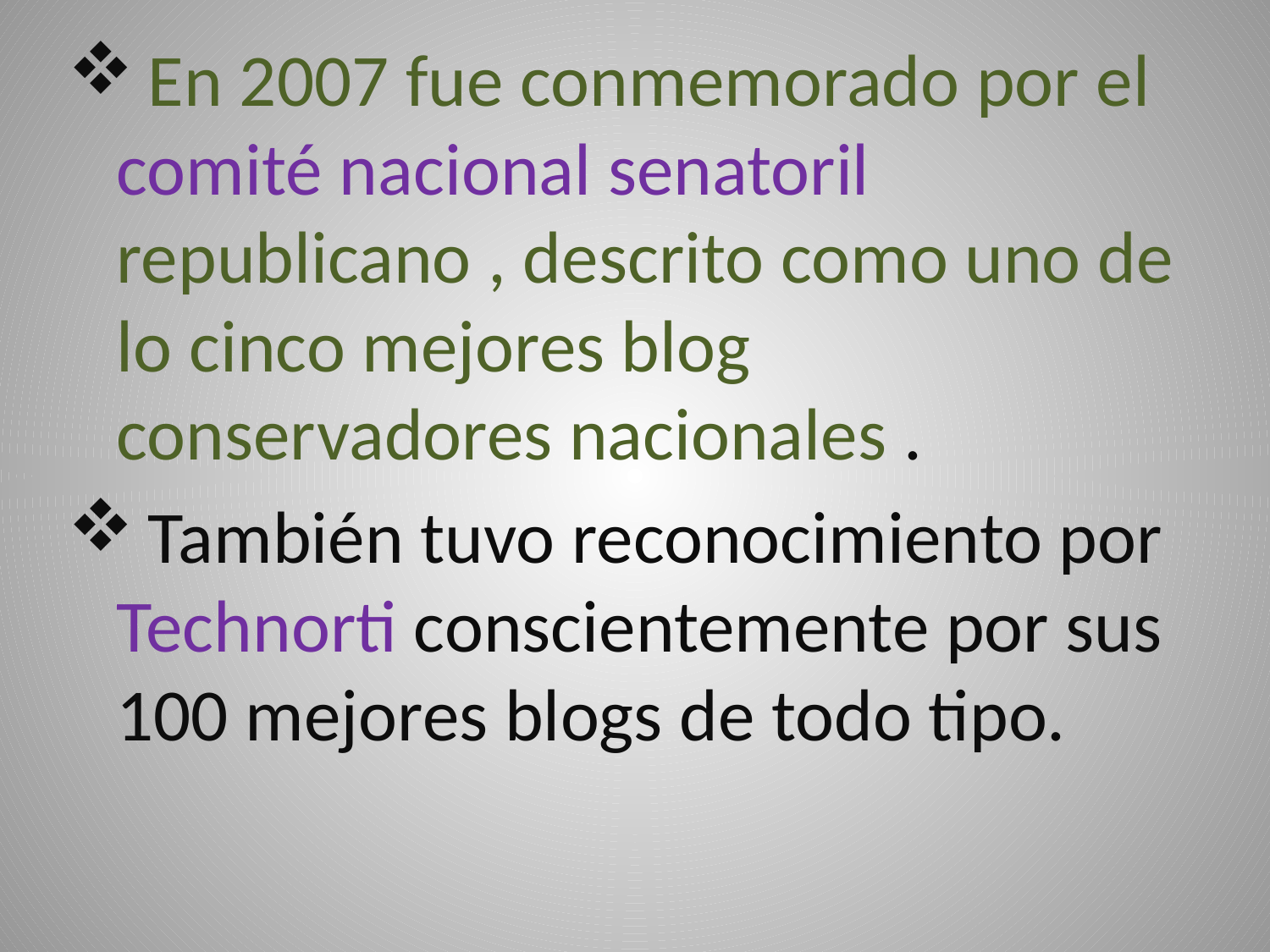

En 2007 fue conmemorado por el comité nacional senatoril republicano , descrito como uno de lo cinco mejores blog conservadores nacionales .
 También tuvo reconocimiento por Technorti conscientemente por sus 100 mejores blogs de todo tipo.